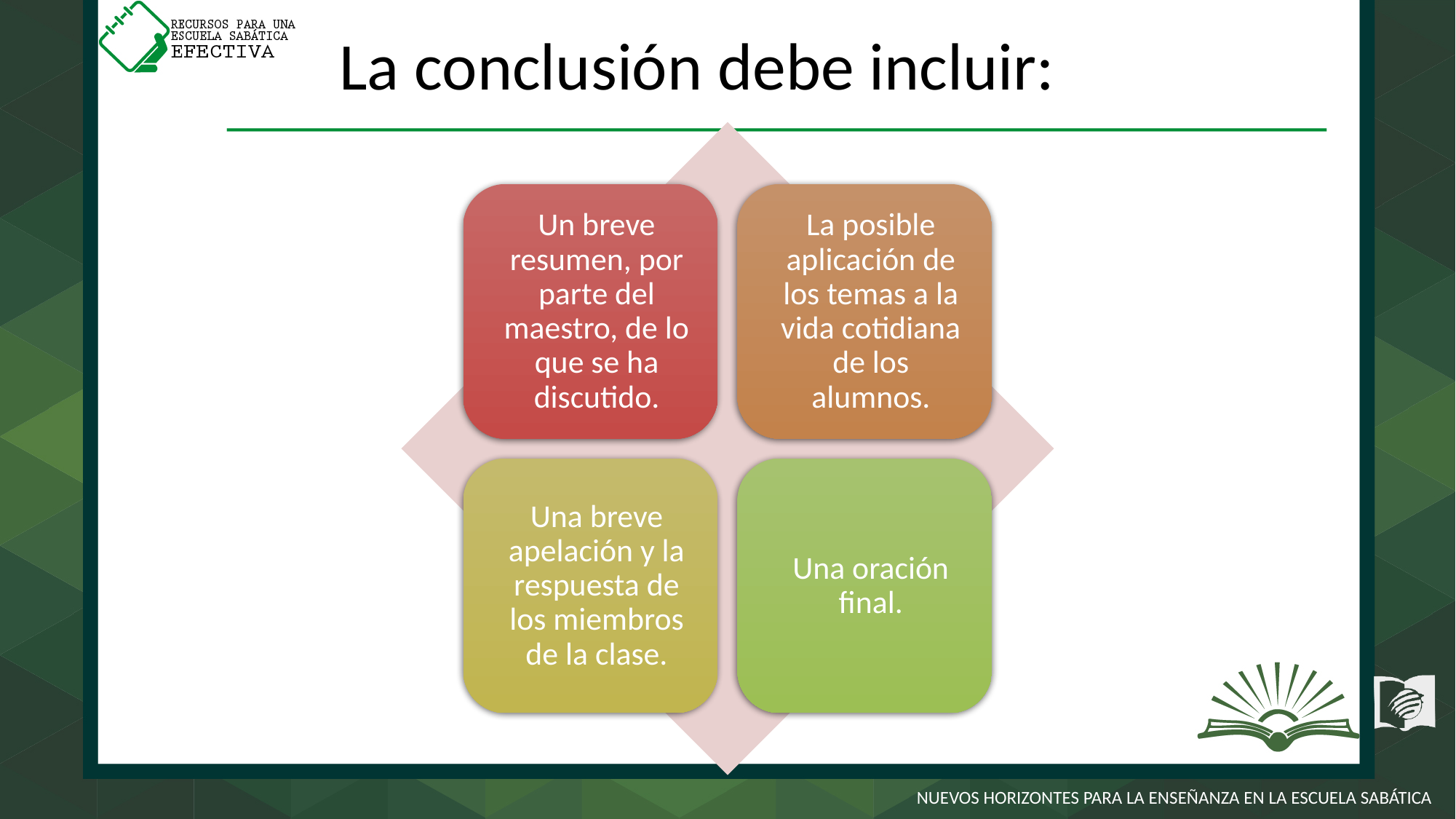

# La conclusión debe incluir:
Un breve resumen, por parte del maestro, de lo que se ha discutido.
La posible aplicación de los temas a la vida cotidiana de los alumnos.
Una breve apelación y la respuesta de los miembros de la clase.
Una oración final.